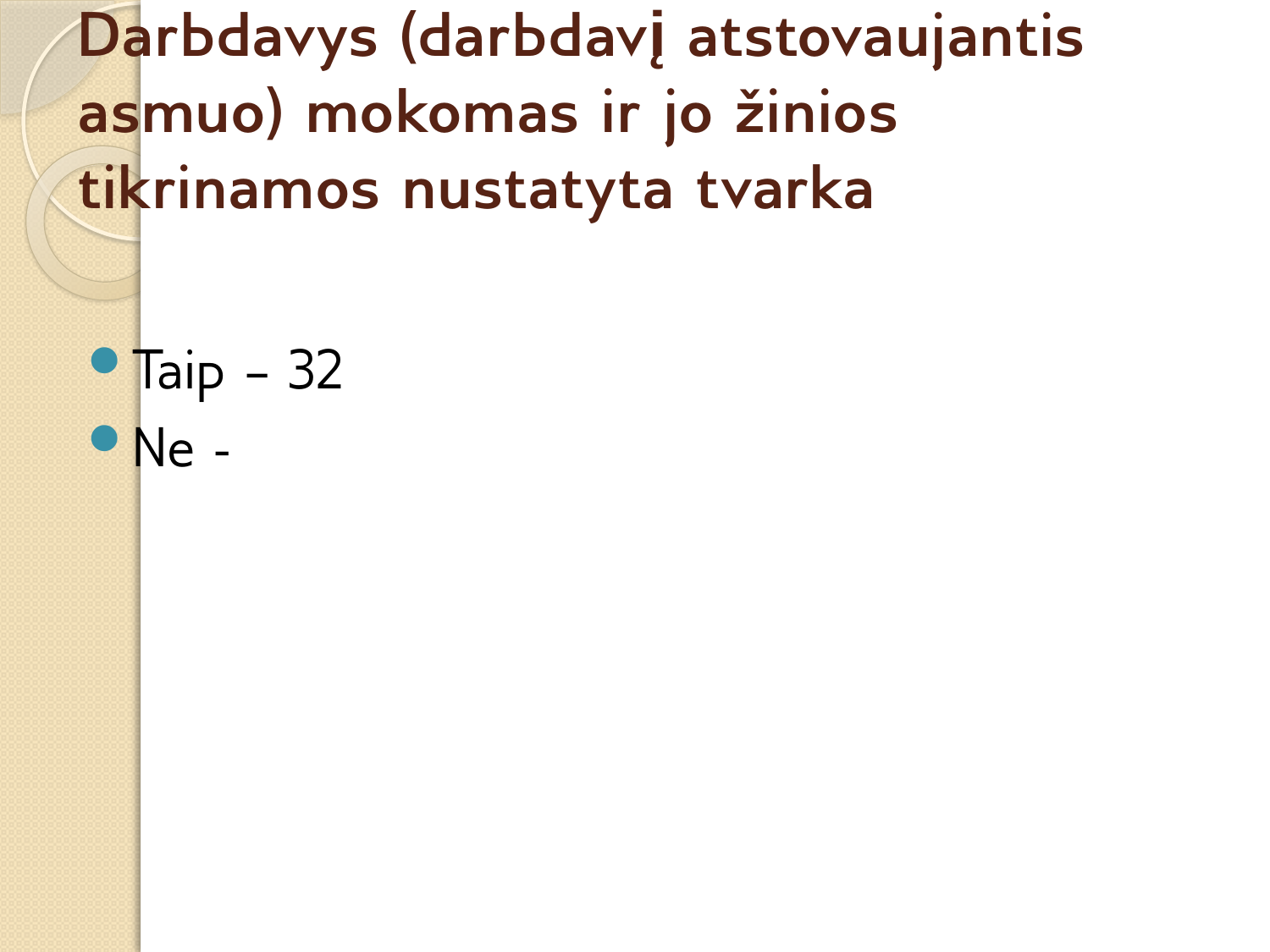

# Darbdavys (darbdavį atstovaujantis asmuo) mokomas ir jo žinios tikrinamos nustatyta tvarka
Taip – 32
Ne -